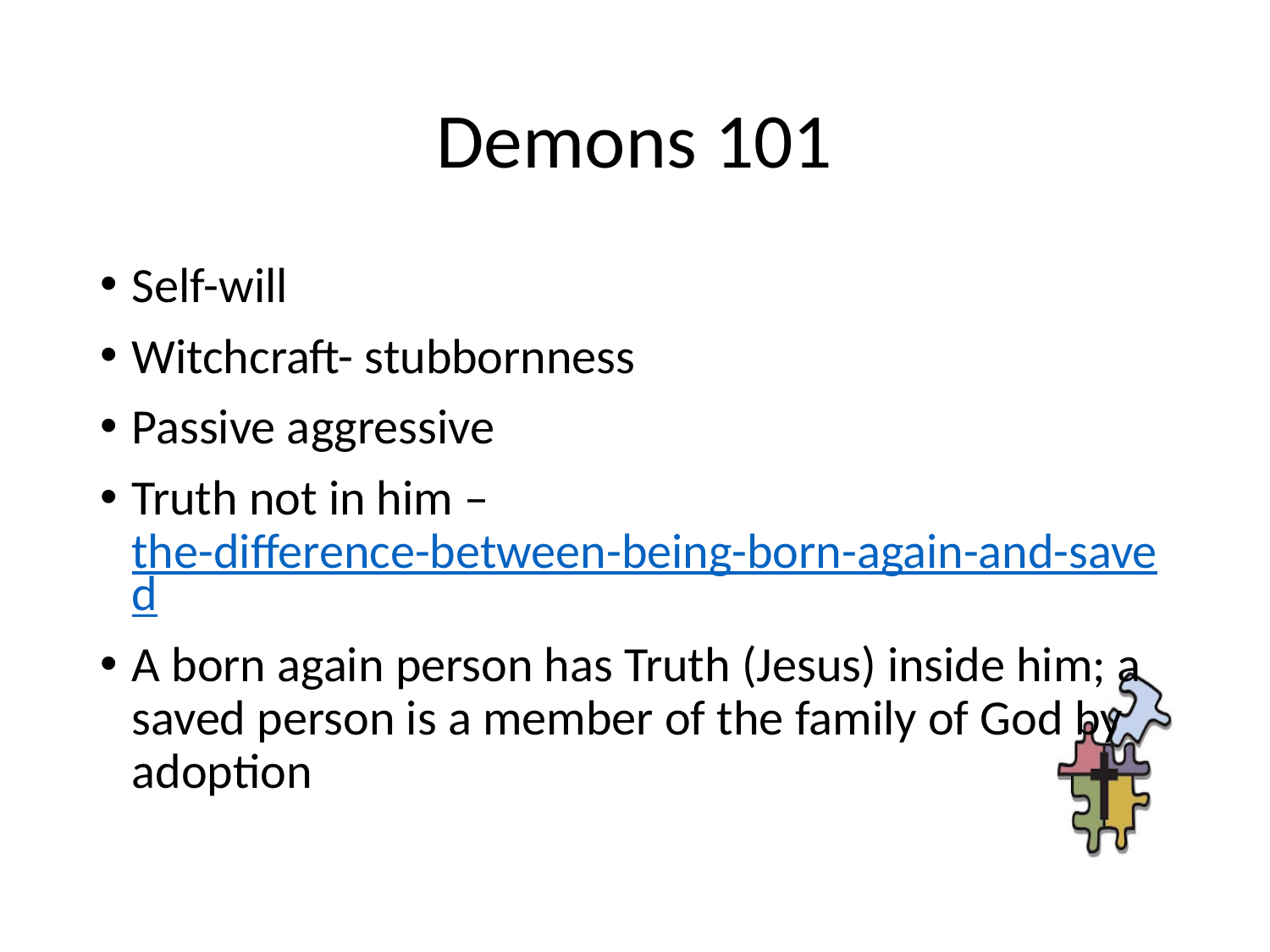

# Demons 101
Self-will
Witchcraft- stubbornness
Passive aggressive
Truth not in him – the-difference-between-being-born-again-and-saved
A born again person has Truth (Jesus) inside him; a saved person is a member of the family of God by adoption